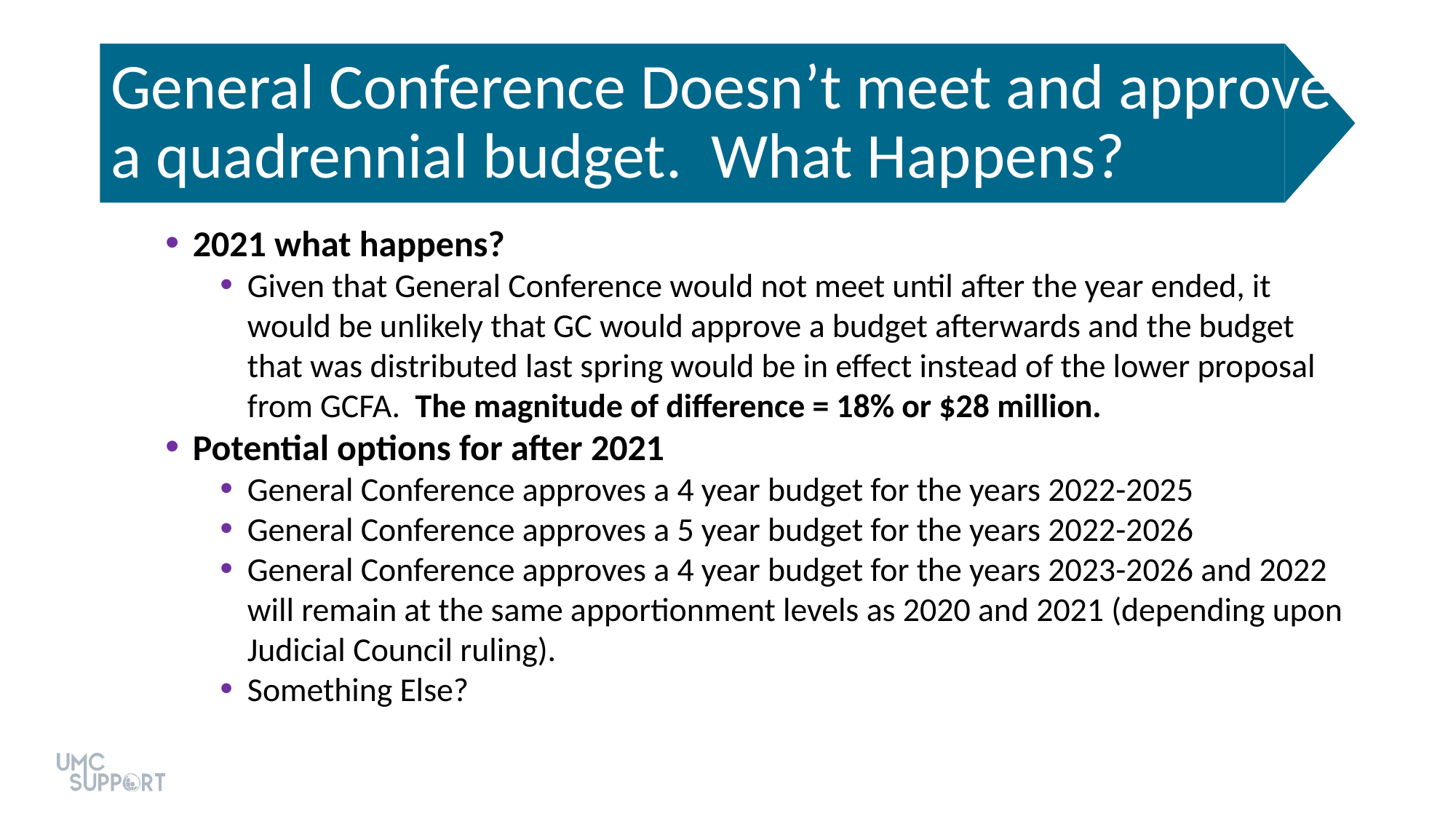

# General Conference Doesn’t meet and approve a quadrennial budget.  What Happens?
2021 what happens?
Given that General Conference would not meet until after the year ended, it would be unlikely that GC would approve a budget afterwards and the budget that was distributed last spring would be in effect instead of the lower proposal from GCFA.  The magnitude of difference = 18% or $28 million.
Potential options for after 2021
General Conference approves a 4 year budget for the years 2022-2025
General Conference approves a 5 year budget for the years 2022-2026
General Conference approves a 4 year budget for the years 2023-2026 and 2022 will remain at the same apportionment levels as 2020 and 2021 (depending upon Judicial Council ruling).
Something Else?